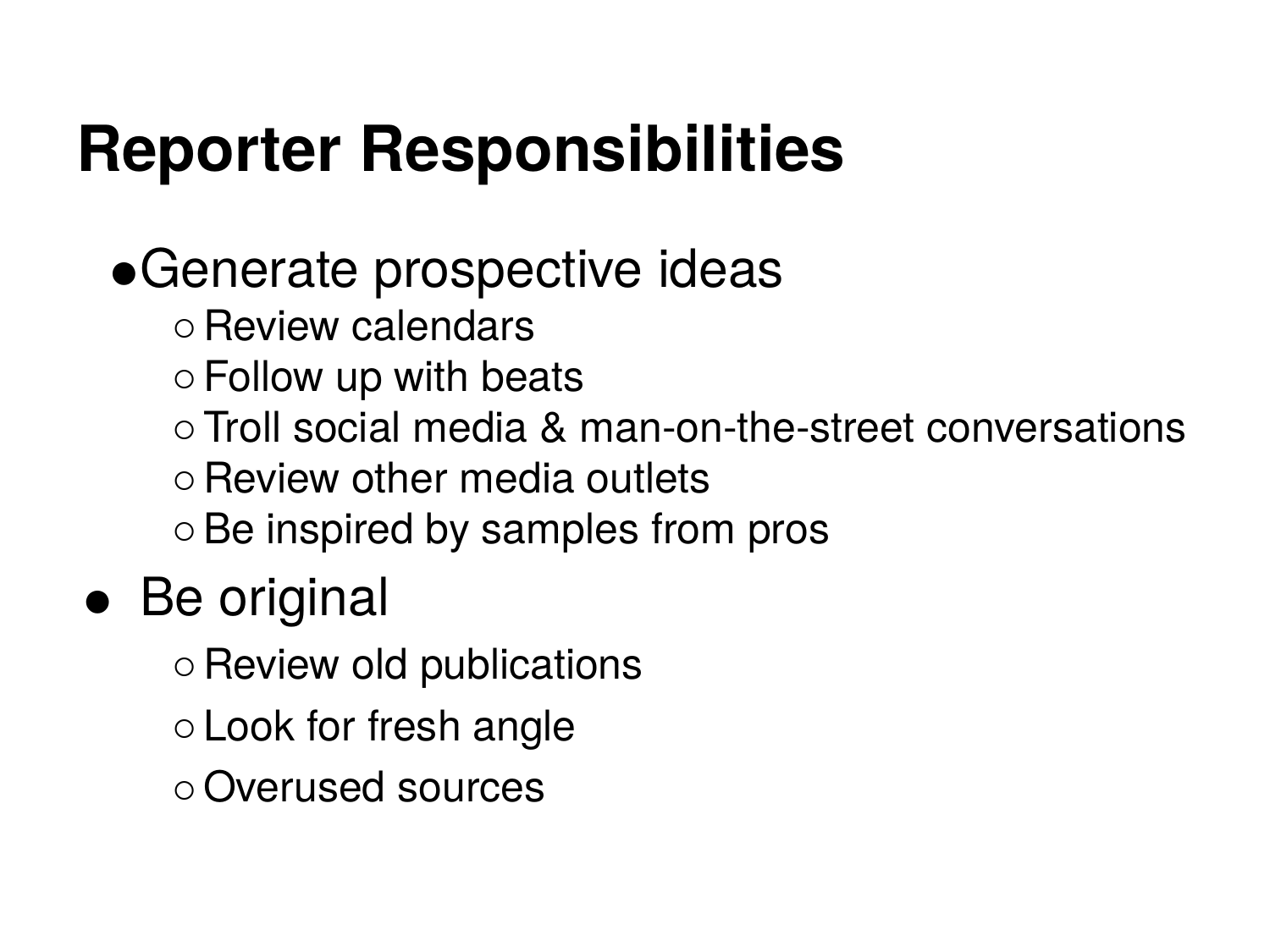

# Reporter Responsibilities
Generate prospective ideas
Review calendars
Follow up with beats
Troll social media & man-on-the-street conversations
Review other media outlets
Be inspired by samples from pros
Be original
Review old publications
Look for fresh angle
Overused sources